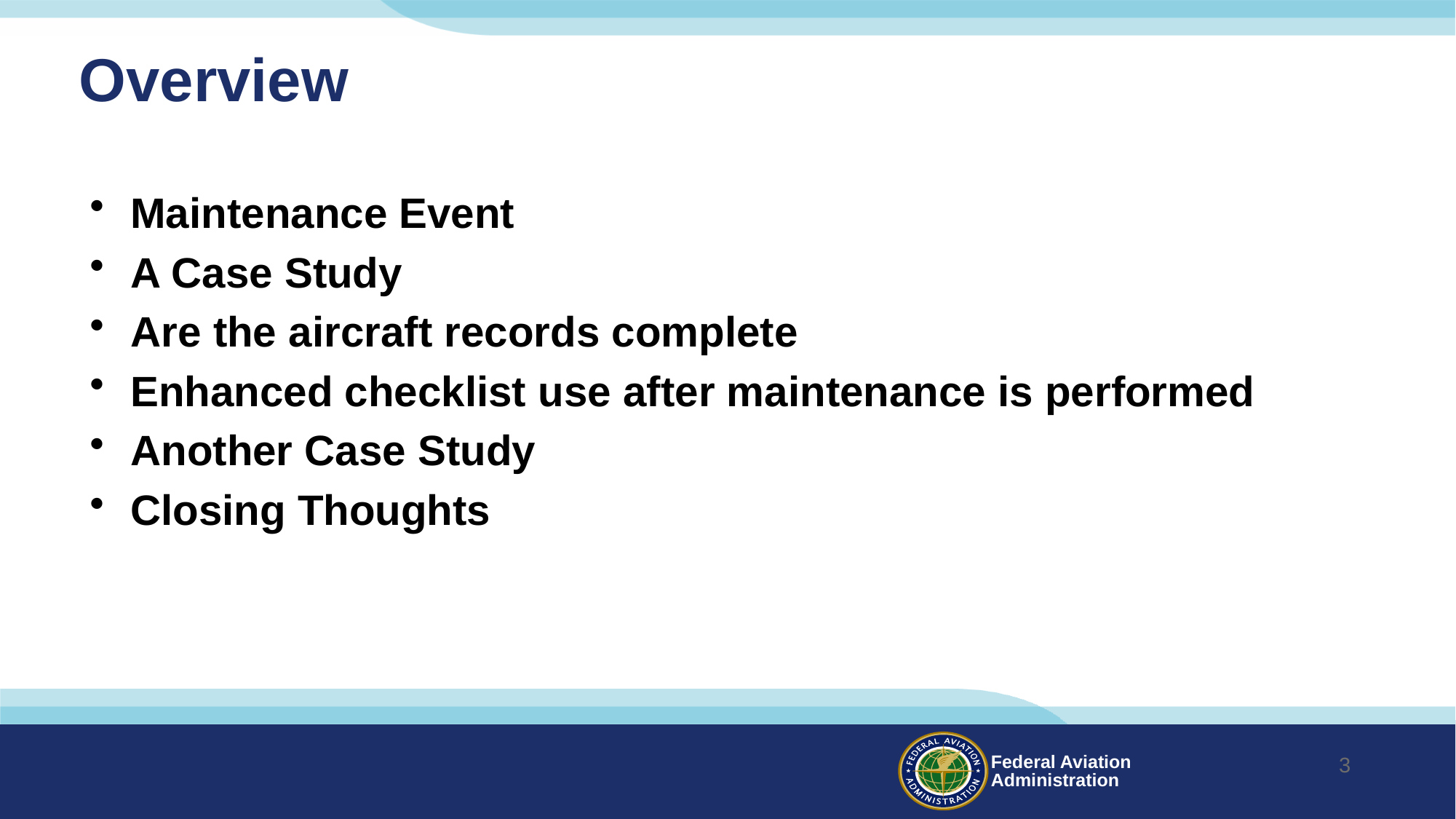

# Overview
Maintenance Event
A Case Study
Are the aircraft records complete
Enhanced checklist use after maintenance is performed
Another Case Study
Closing Thoughts

3